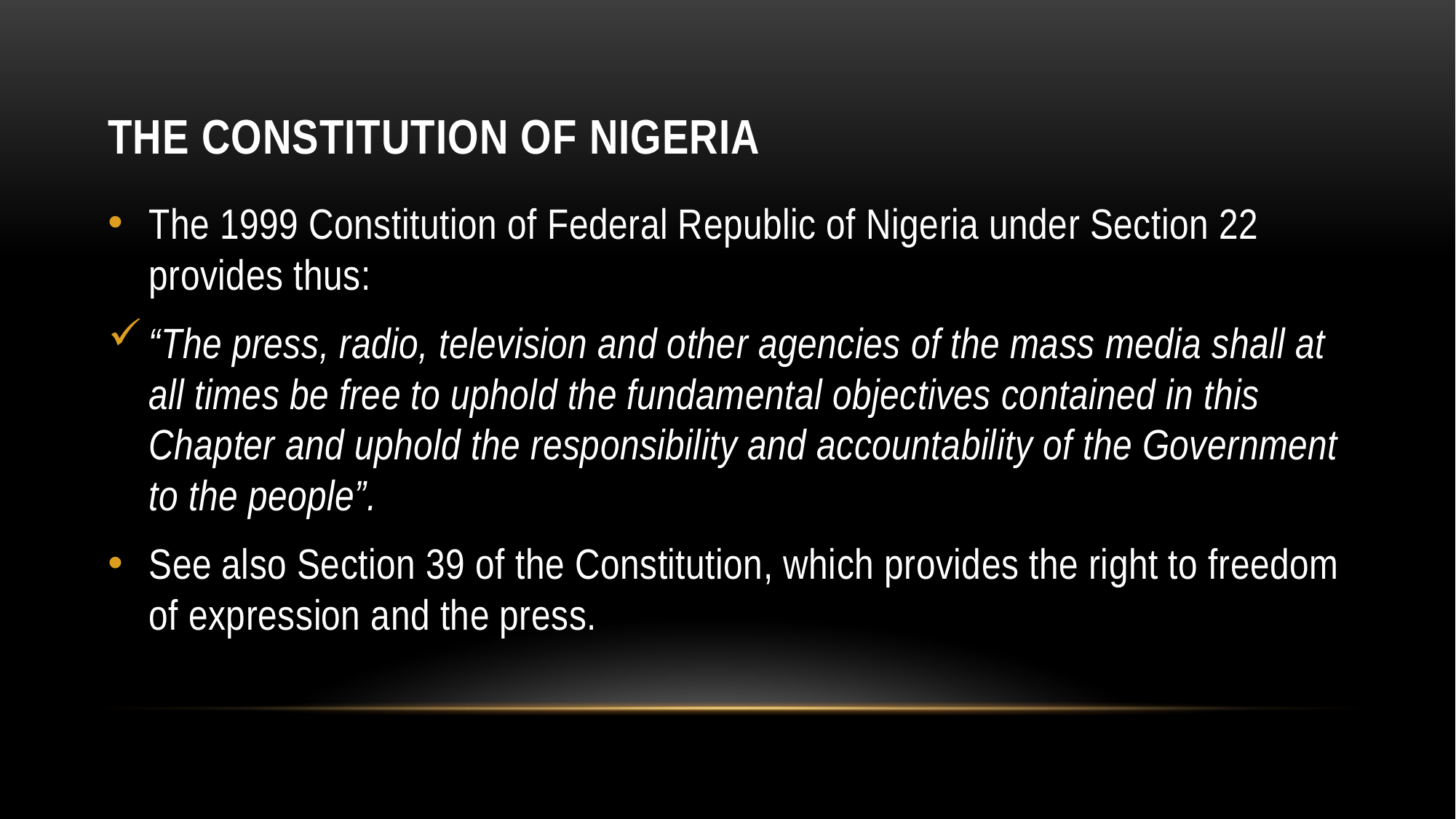

# THE CONSTITUTION OF NIGERIA
The 1999 Constitution of Federal Republic of Nigeria under Section 22 provides thus:
“The press, radio, television and other agencies of the mass media shall at all times be free to uphold the fundamental objectives contained in this Chapter and uphold the responsibility and accountability of the Government to the people”.
See also Section 39 of the Constitution, which provides the right to freedom of expression and the press.